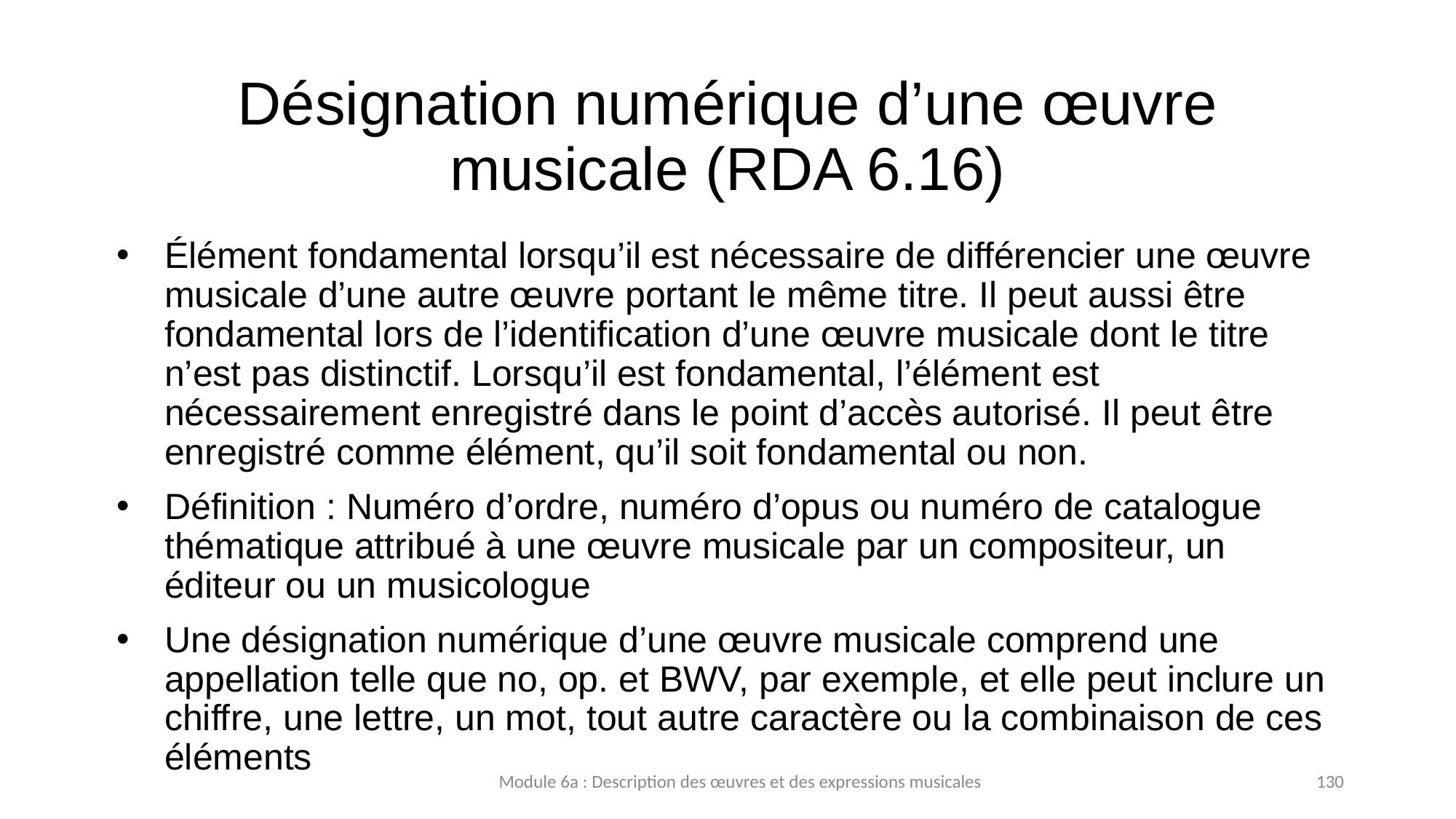

# Désignation numérique d’une œuvre musicale (RDA 6.16)
Élément fondamental lorsqu’il est nécessaire de différencier une œuvre musicale d’une autre œuvre portant le même titre. Il peut aussi être fondamental lors de l’identification d’une œuvre musicale dont le titre n’est pas distinctif. Lorsqu’il est fondamental, l’élément est nécessairement enregistré dans le point d’accès autorisé. Il peut être enregistré comme élément, qu’il soit fondamental ou non.
Définition : Numéro d’ordre, numéro d’opus ou numéro de catalogue thématique attribué à une œuvre musicale par un compositeur, un éditeur ou un musicologue
Une désignation numérique d’une œuvre musicale comprend une appellation telle que no, op. et BWV, par exemple, et elle peut inclure un chiffre, une lettre, un mot, tout autre caractère ou la combinaison de ces éléments
Module 6a : Description des œuvres et des expressions musicales
130